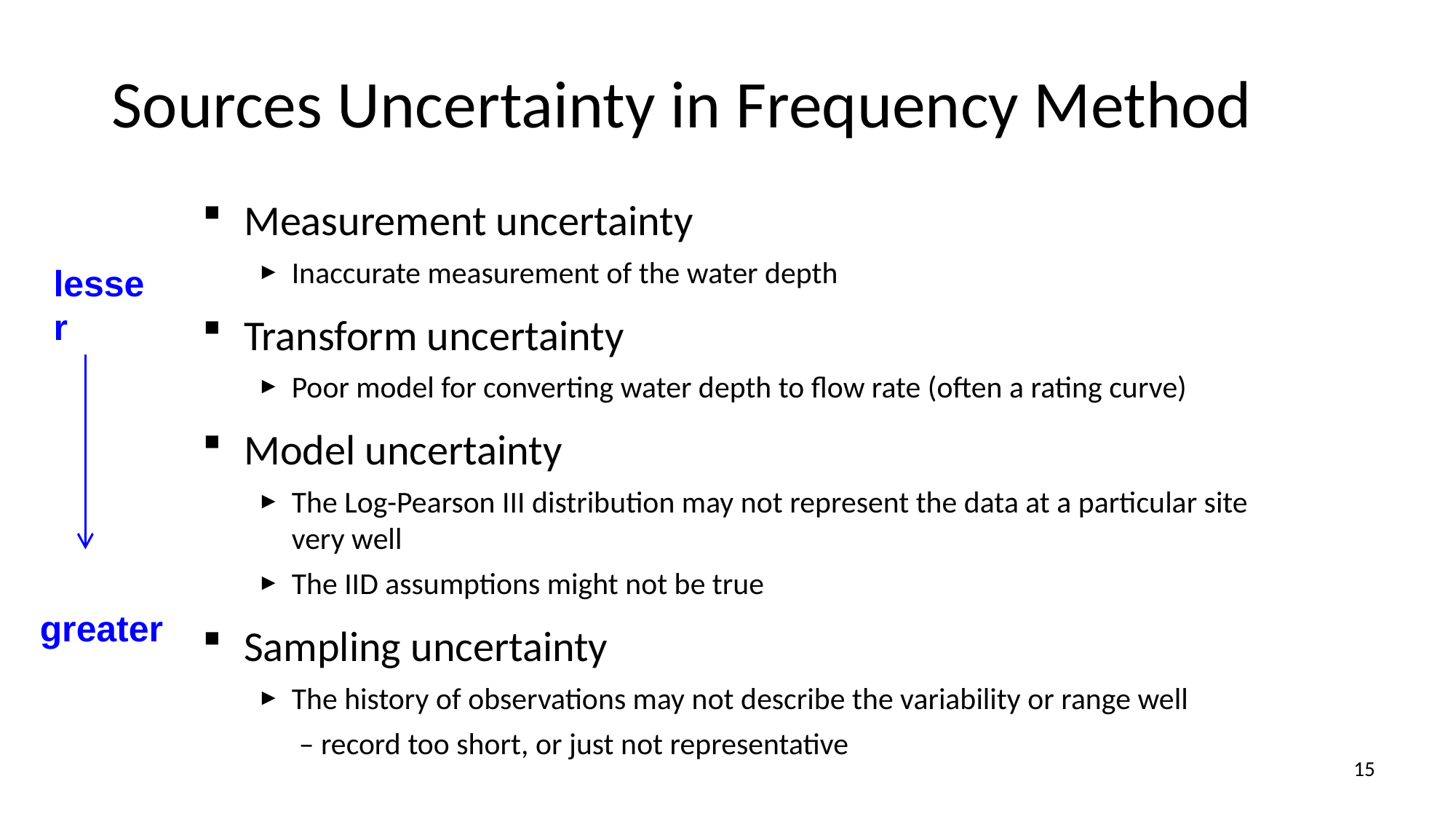

# Sources Uncertainty in Frequency Method
Measurement uncertainty
Inaccurate measurement of the water depth
Transform uncertainty
Poor model for converting water depth to flow rate (often a rating curve)
Model uncertainty
The Log-Pearson III distribution may not represent the data at a particular site very well
The IID assumptions might not be true
Sampling uncertainty
The history of observations may not describe the variability or range well
      – record too short, or just not representative
lesser
greater
15